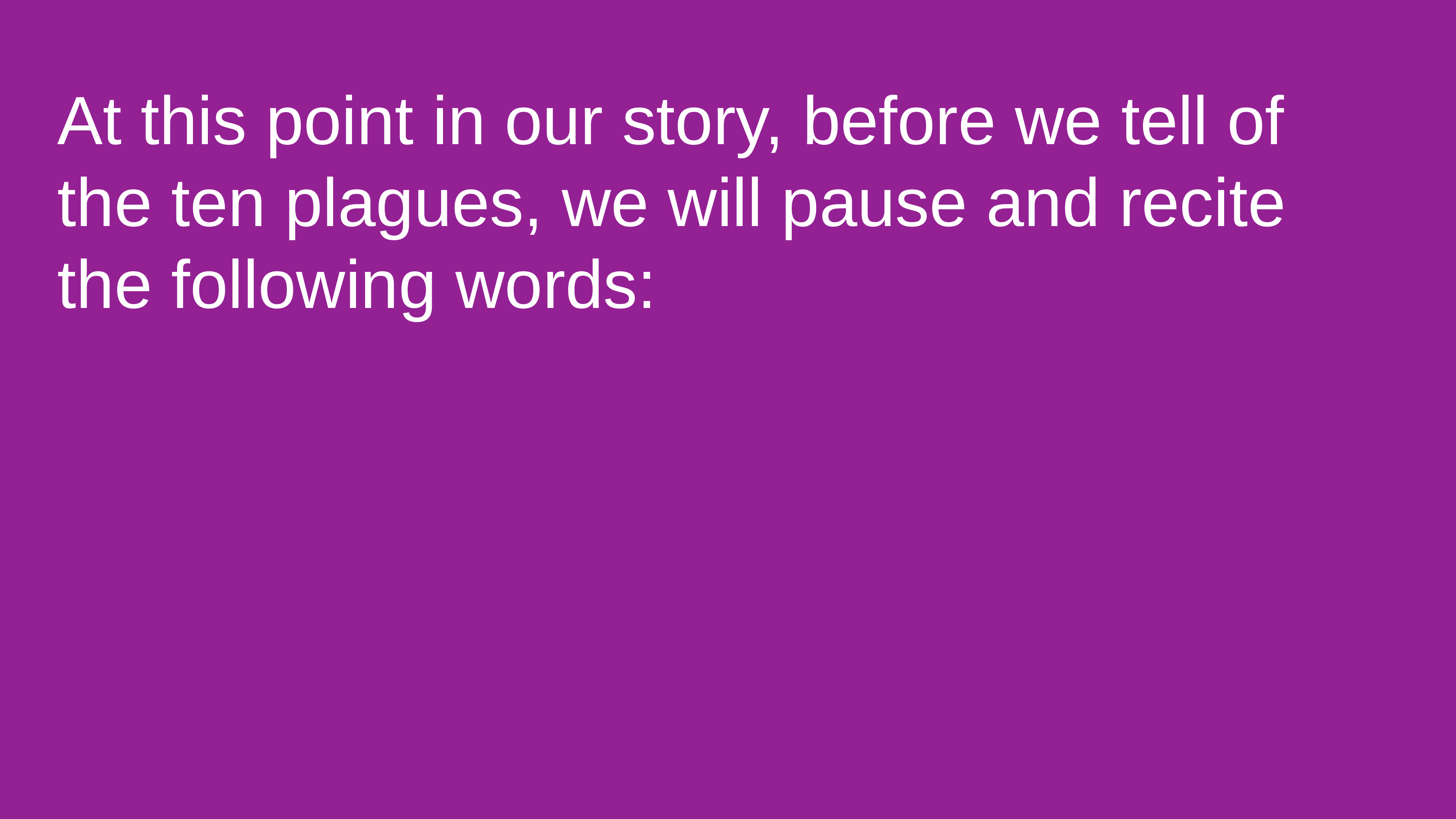

At this point in our story, before we tell of the ten plagues, we will pause and recite the following words: